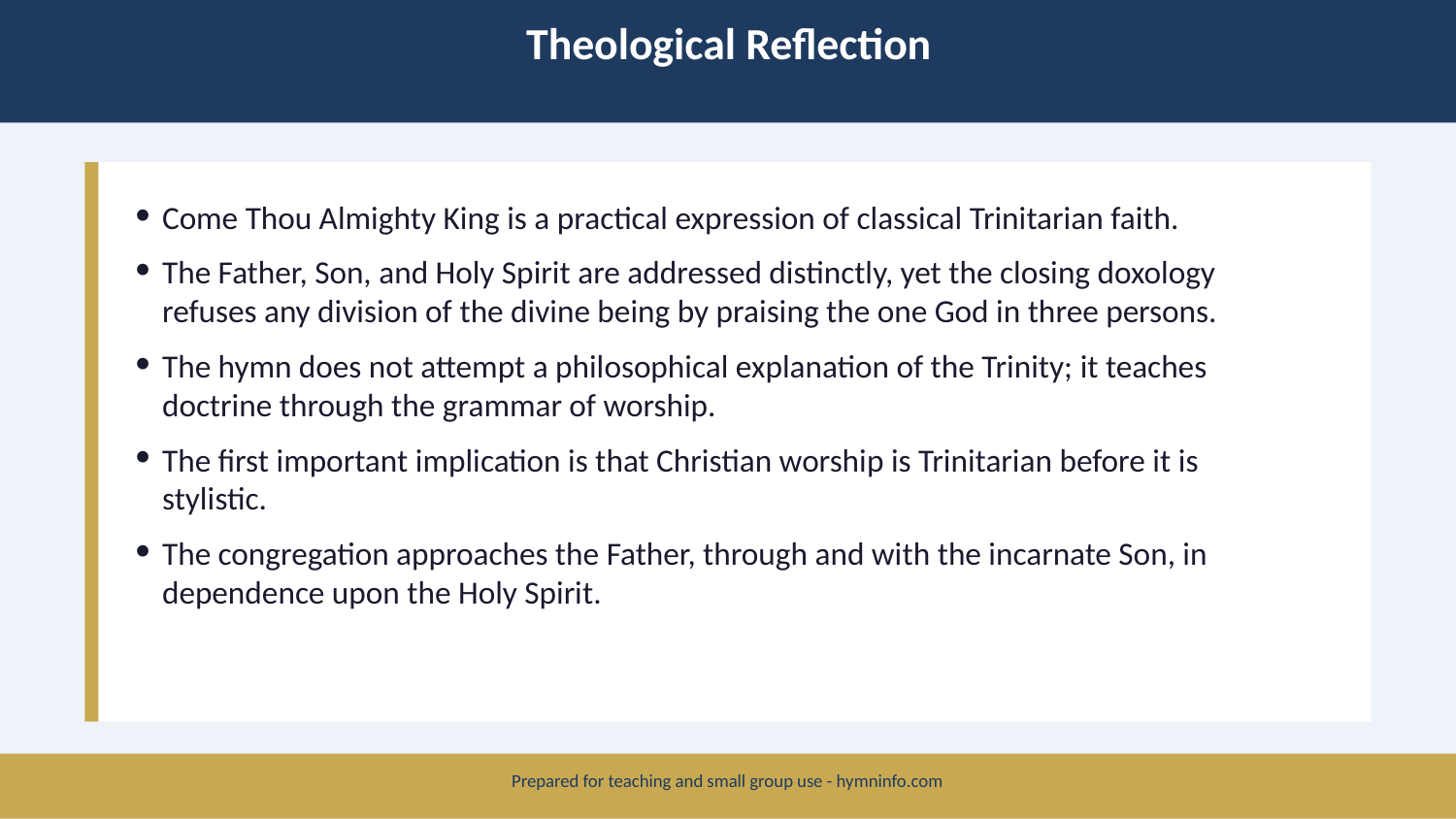

Theological Reflection

Come Thou Almighty King is a practical expression of classical Trinitarian faith.
The Father, Son, and Holy Spirit are addressed distinctly, yet the closing doxology refuses any division of the divine being by praising the one God in three persons.
The hymn does not attempt a philosophical explanation of the Trinity; it teaches doctrine through the grammar of worship.
The first important implication is that Christian worship is Trinitarian before it is stylistic.
The congregation approaches the Father, through and with the incarnate Son, in dependence upon the Holy Spirit.

Prepared for teaching and small group use - hymninfo.com